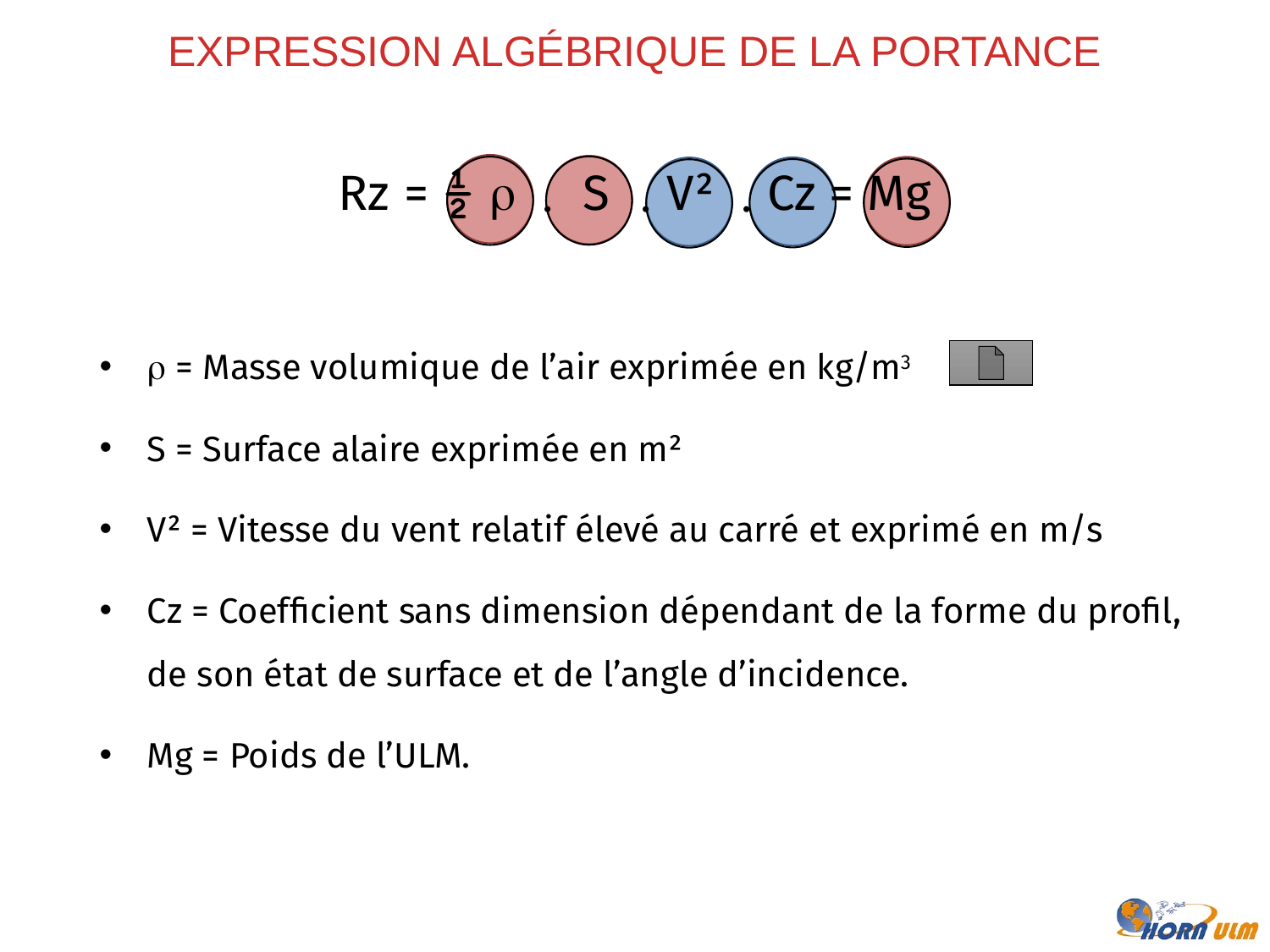

EXPRESSION ALGÉBRIQUE DE LA PORTANCE

 Rz = ½ ρ .  S  . V²  . Cz = Mg
ρ = Masse volumique de l’air exprimée en kg/m3
S = Surface alaire exprimée en m²
V² = Vitesse du vent relatif élevé au carré et exprimé en m/s
Cz = Coefficient sans dimension dépendant de la forme du profil, de son état de surface et de l’angle d’incidence.
Mg = Poids de l’ULM.